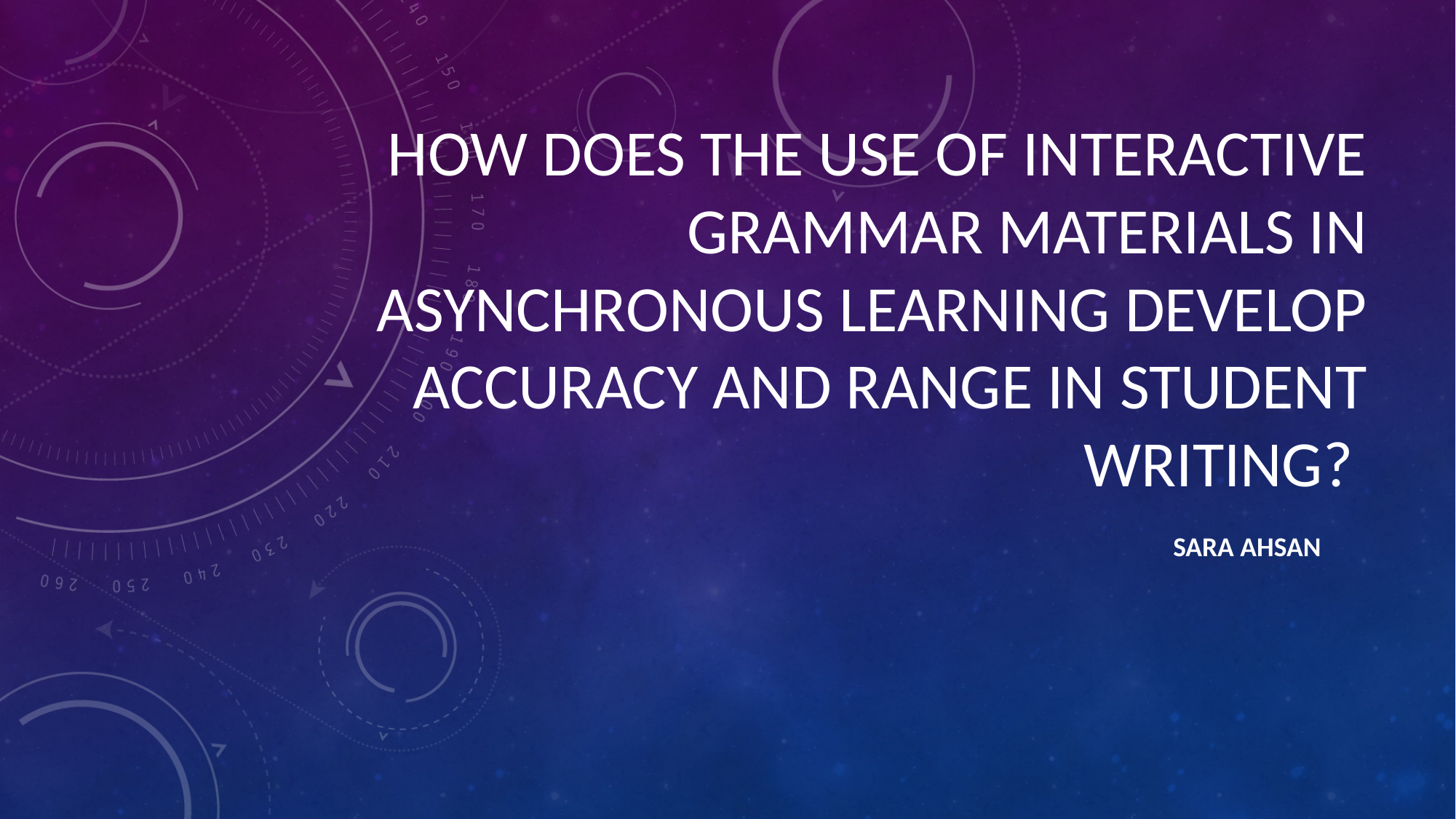

# How does the use of interactive grammar materials in asynchronous learning develop accuracy and range in student writing?
Sara ahsan